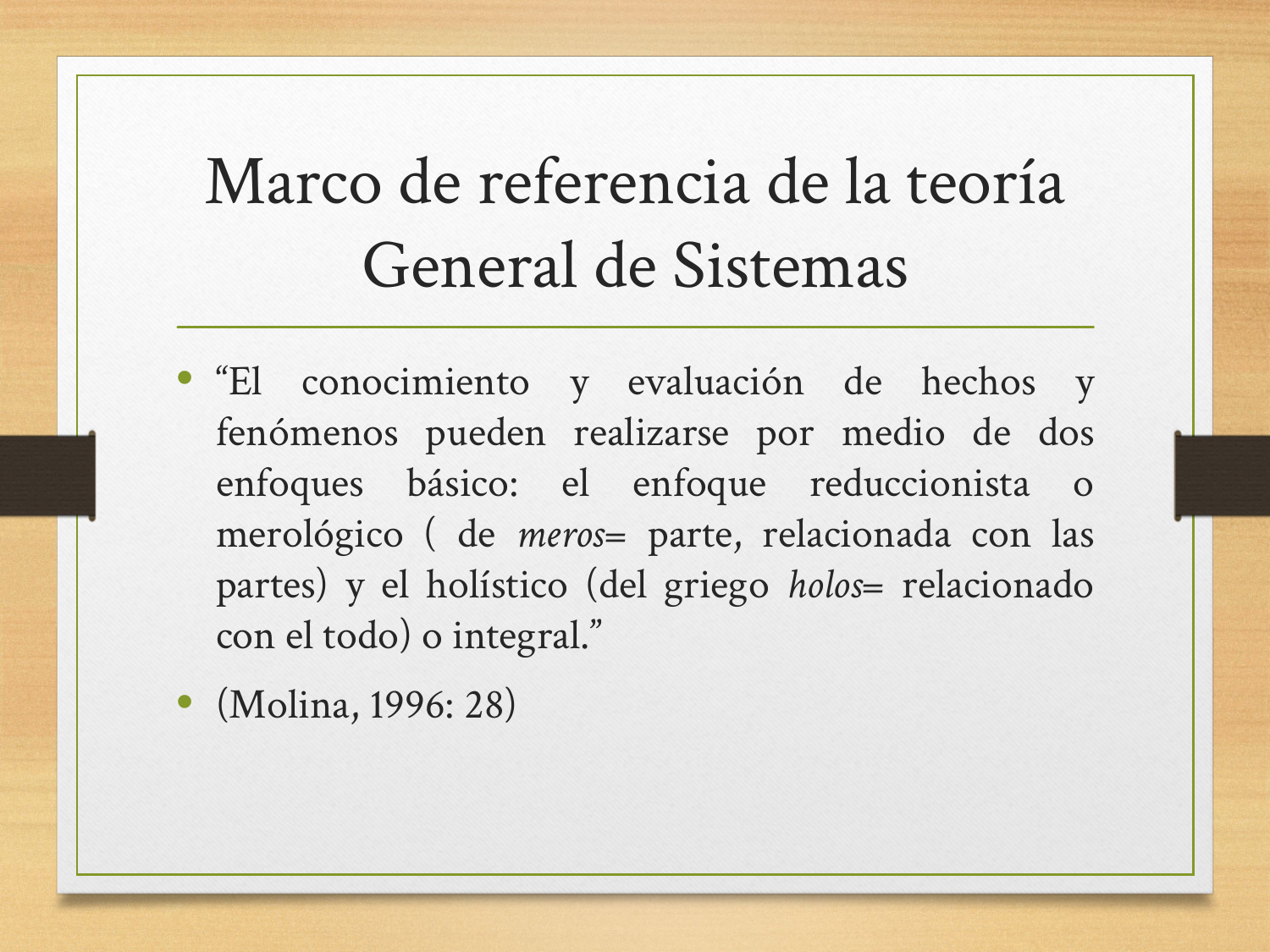

# Marco de referencia de la teoría General de Sistemas
“El conocimiento y evaluación de hechos y fenómenos pueden realizarse por medio de dos enfoques básico: el enfoque reduccionista o merológico ( de meros= parte, relacionada con las partes) y el holístico (del griego holos= relacionado con el todo) o integral.”
(Molina, 1996: 28)